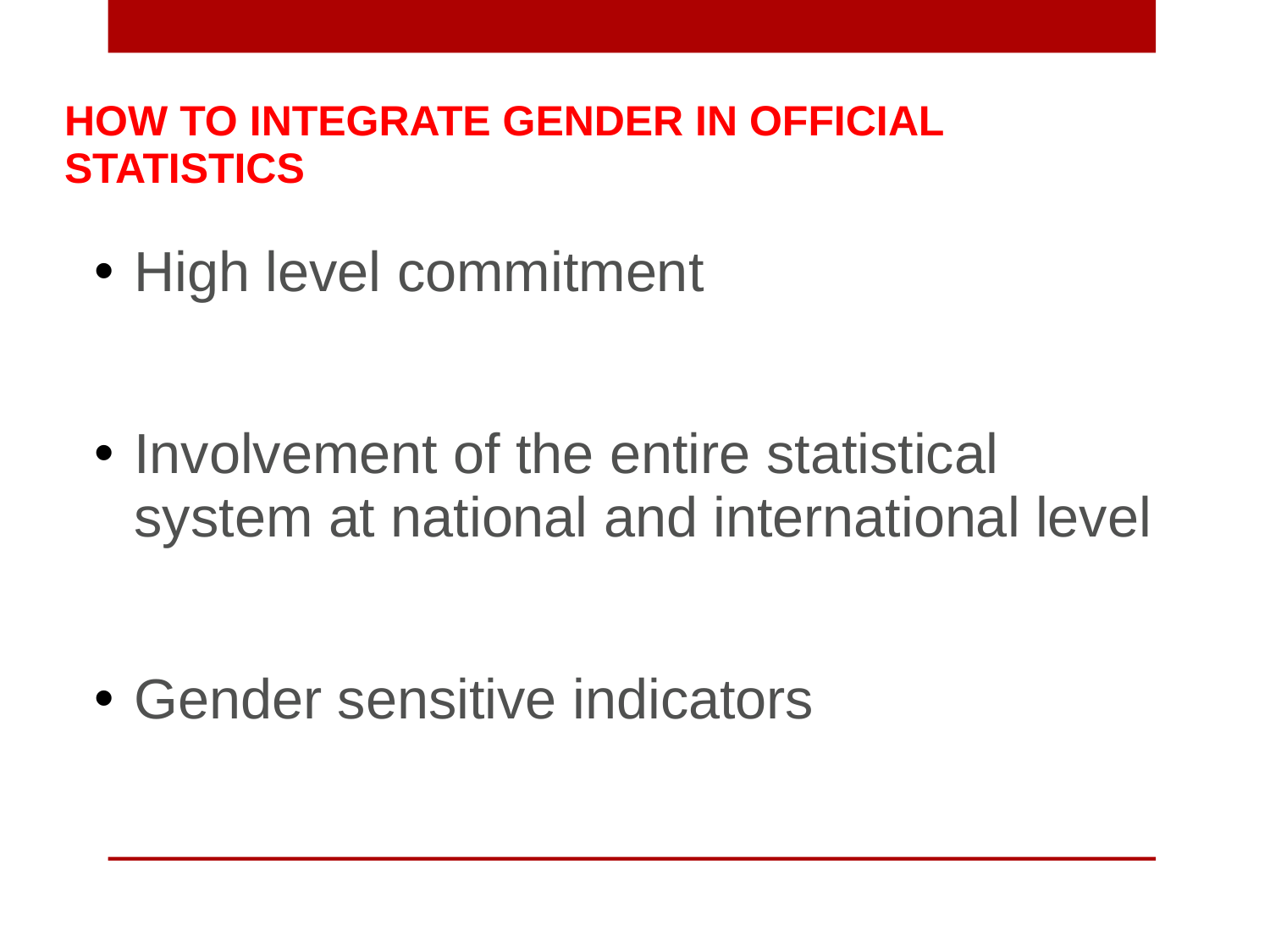

HOW TO INTEGRATE GENDER IN OFFICIAL STATISTICS
High level commitment

Involvement of the entire statistical system at national and international level

Gender sensitive indicators